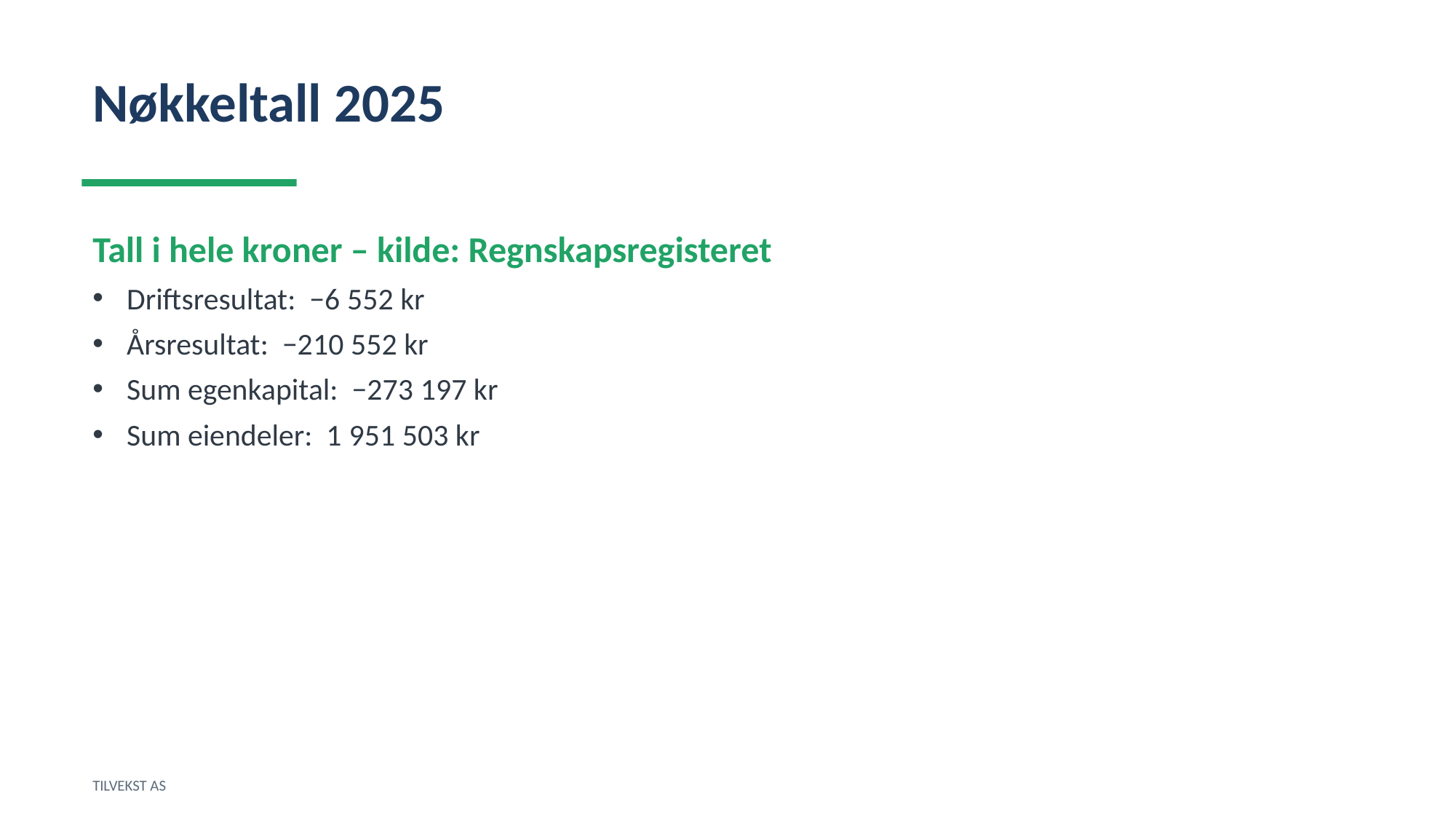

Nøkkeltall 2025

Tall i hele kroner – kilde: Regnskapsregisteret
Driftsresultat:  −6 552 kr
Årsresultat:  −210 552 kr
Sum egenkapital:  −273 197 kr
Sum eiendeler:  1 951 503 kr
TILVEKST AS